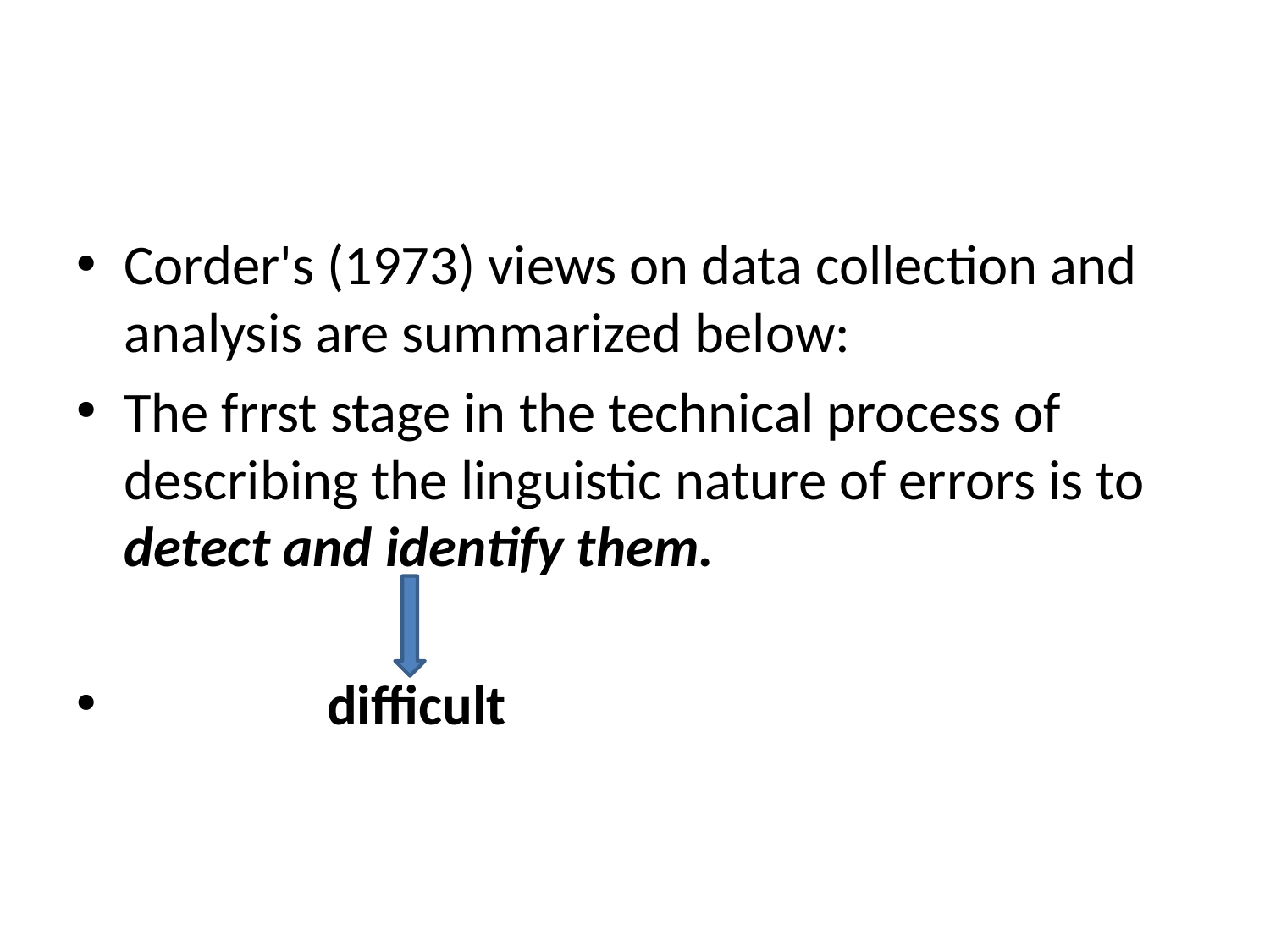

#
Corder's (1973) views on data collection and analysis are summarized below:
The frrst stage in the technical process of describing the linguistic nature of errors is to   detect and identify them.

                difficult